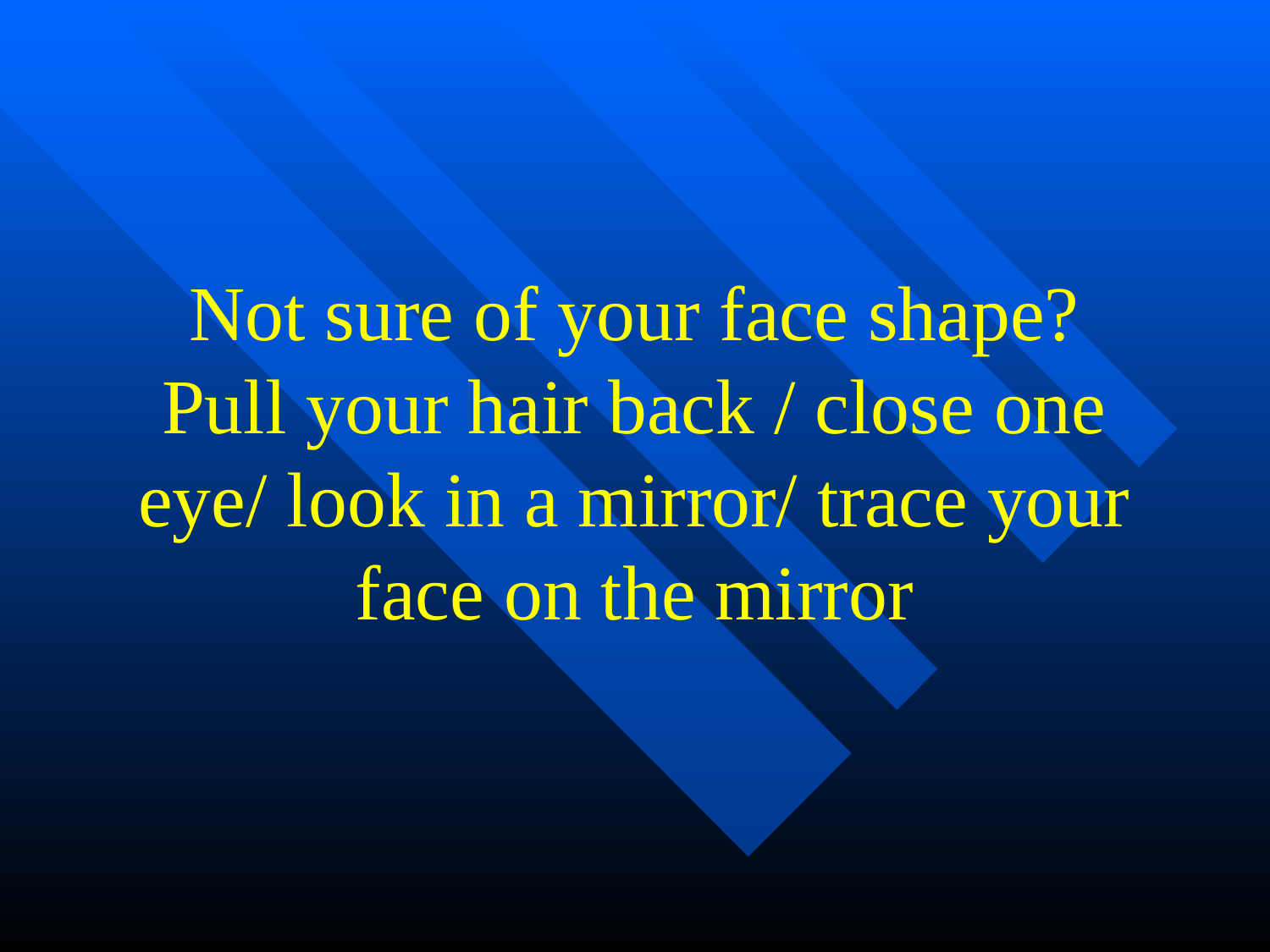

# Not sure of your face shape? Pull your hair back / close one eye/ look in a mirror/ trace your face on the mirror